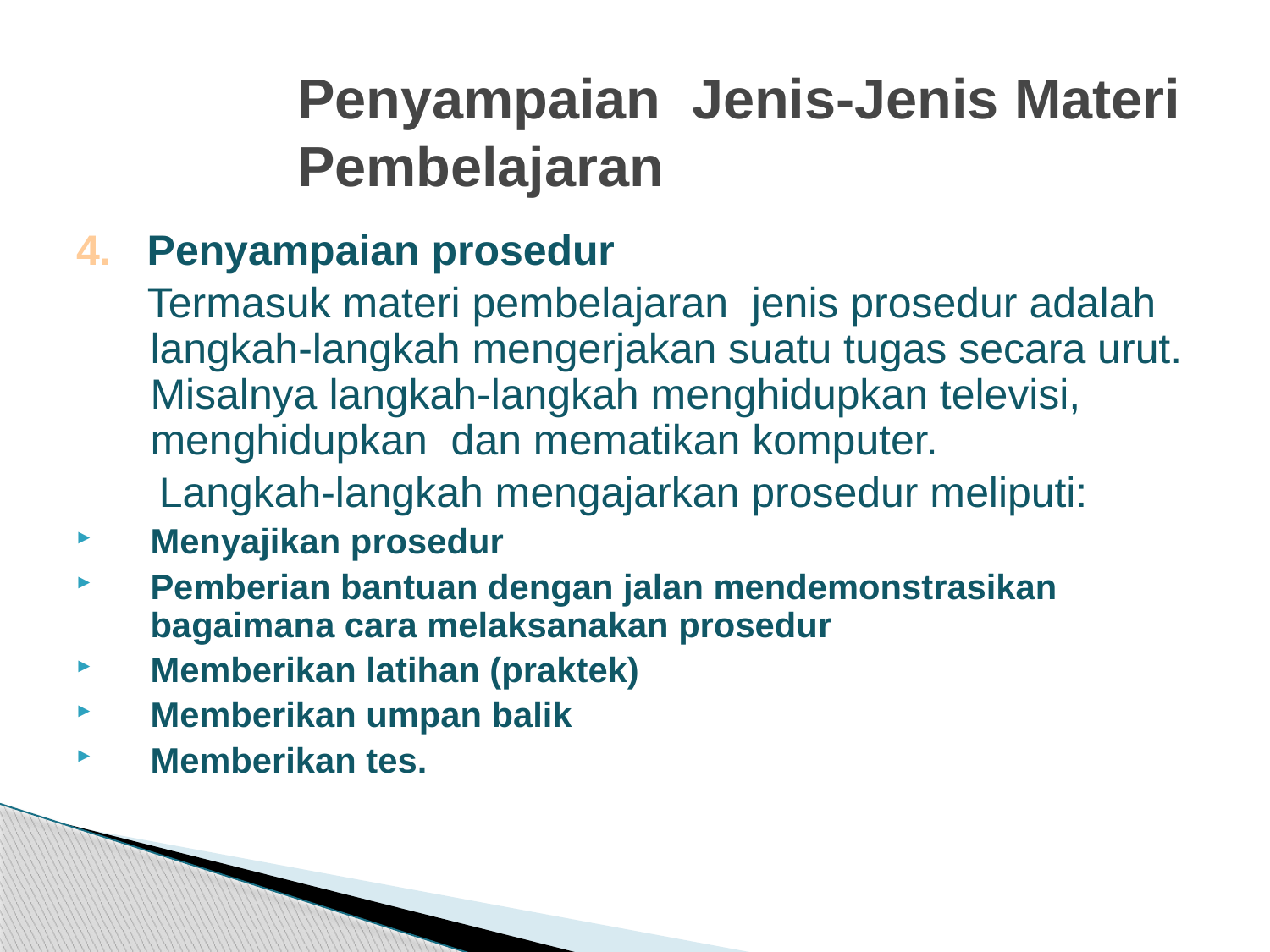

Penyampaian  Jenis-Jenis Materi Pembelajaran
4.   Penyampaian prosedur
      Termasuk materi pembelajaran  jenis prosedur adalah langkah-langkah mengerjakan suatu tugas secara urut. Misalnya langkah-langkah menghidupkan televisi, menghidupkan  dan mematikan komputer.
       Langkah-langkah mengajarkan prosedur meliputi:
Menyajikan prosedur
Pemberian bantuan dengan jalan mendemonstrasikan bagaimana cara melaksanakan prosedur
Memberikan latihan (praktek)
Memberikan umpan balik
Memberikan tes.